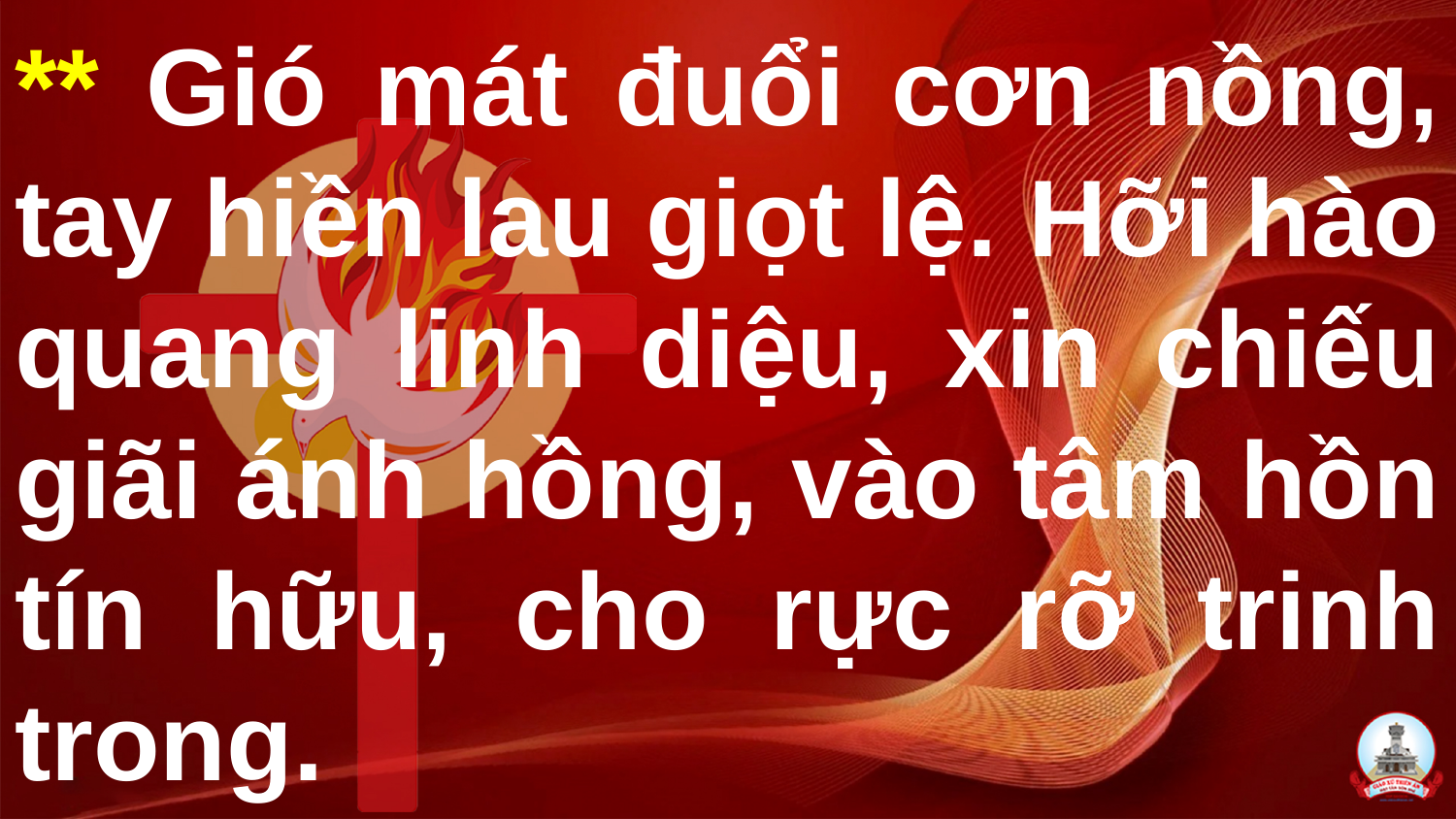

# ** Gió mát đuổi cơn nồng, tay hiền lau giọt lệ. Hỡi hào quang linh diệu, xin chiếu giãi ánh hồng, vào tâm hồn tín hữu, cho rực rỡ trinh trong.